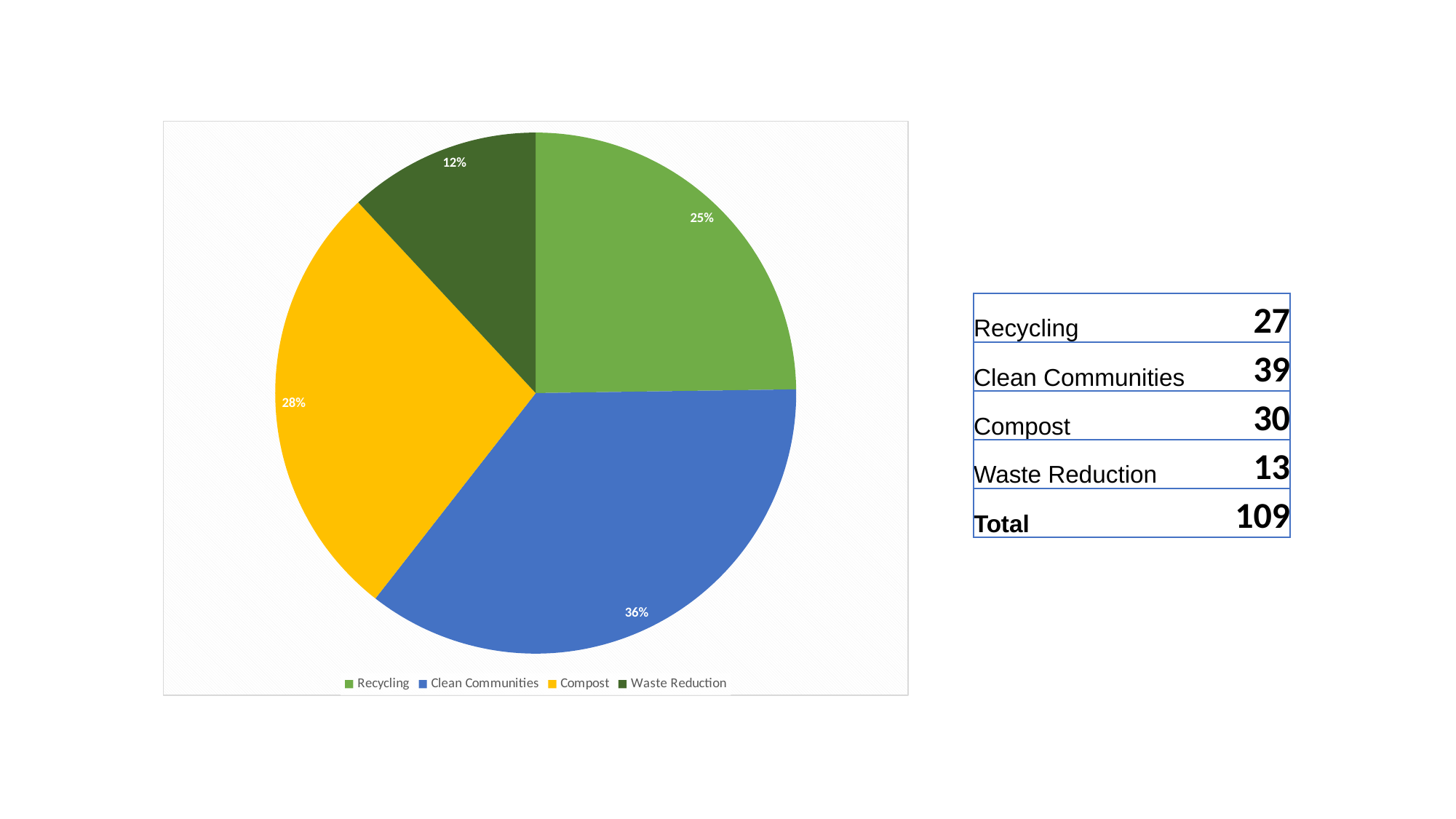

### Chart

| Category |  |
|---|---|
| Recycling | 27.0 |
| Clean Communities | 39.0 |
| Compost | 30.0 |
| Waste Reduction | 13.0 |
| Recycling | 27 |
| --- | --- |
| Clean Communities | 39 |
| Compost | 30 |
| Waste Reduction | 13 |
| Total | 109 |